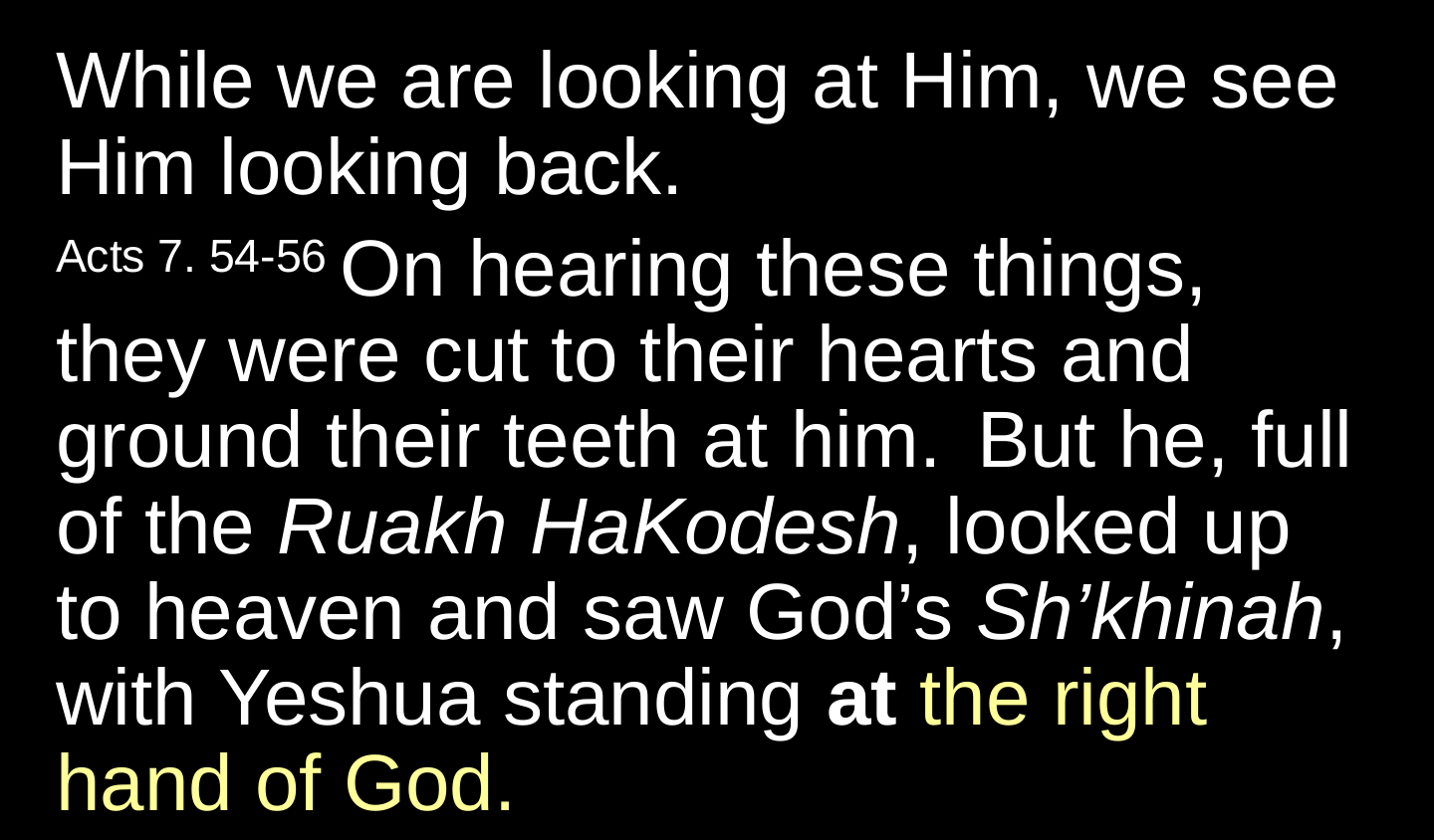

While we are looking at Him, we see Him looking back.
Acts 7. 54-56 On hearing these things, they were cut to their hearts and ground their teeth at him.  But he, full of the Ruakh HaKodesh, looked up to heaven and saw God’s Sh’khinah, with Yeshua standing at the right hand of God.